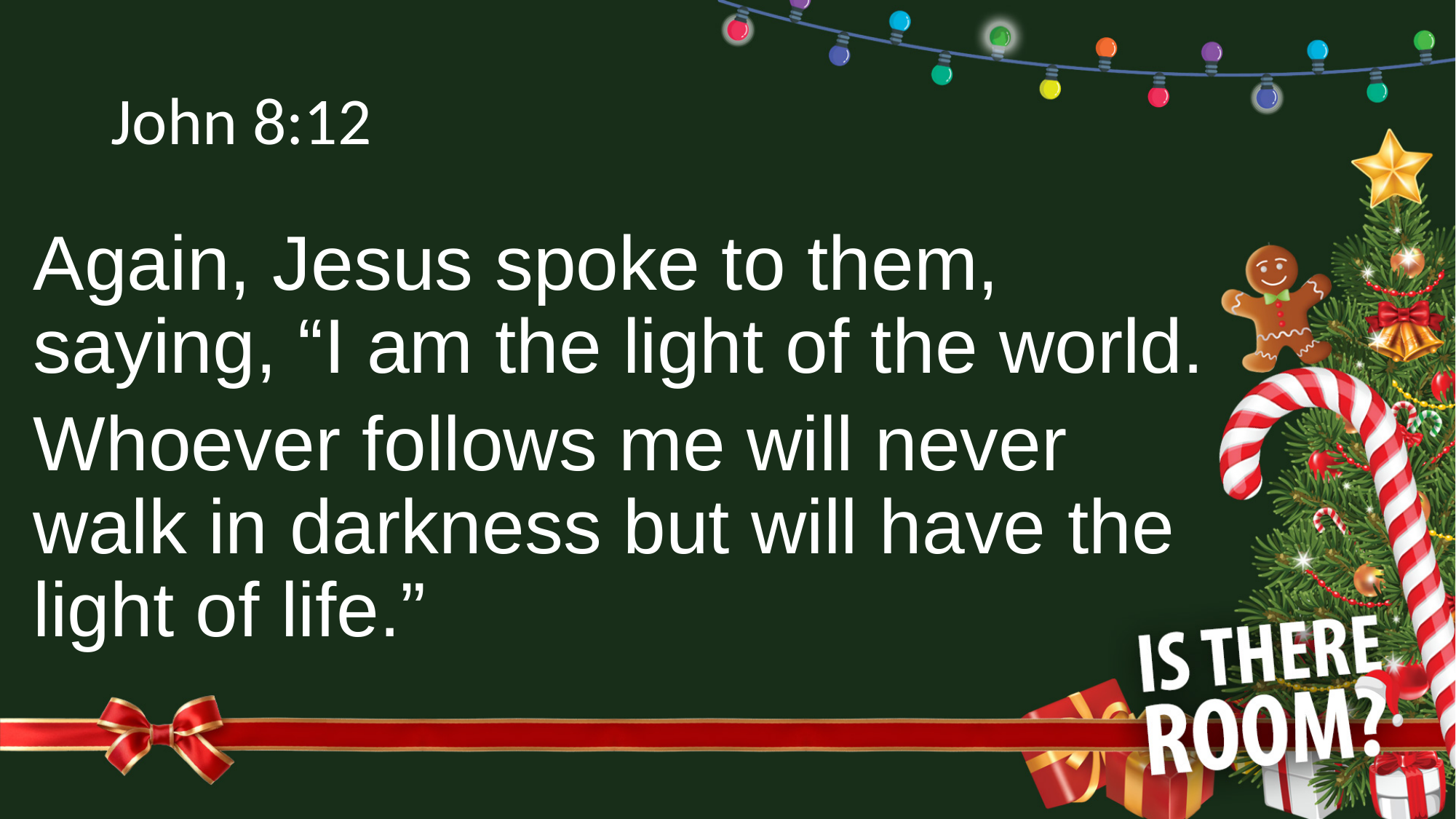

# John 8:12
Again, Jesus spoke to them, saying, “I am the light of the world.
Whoever follows me will never walk in darkness but will have the light of life.”